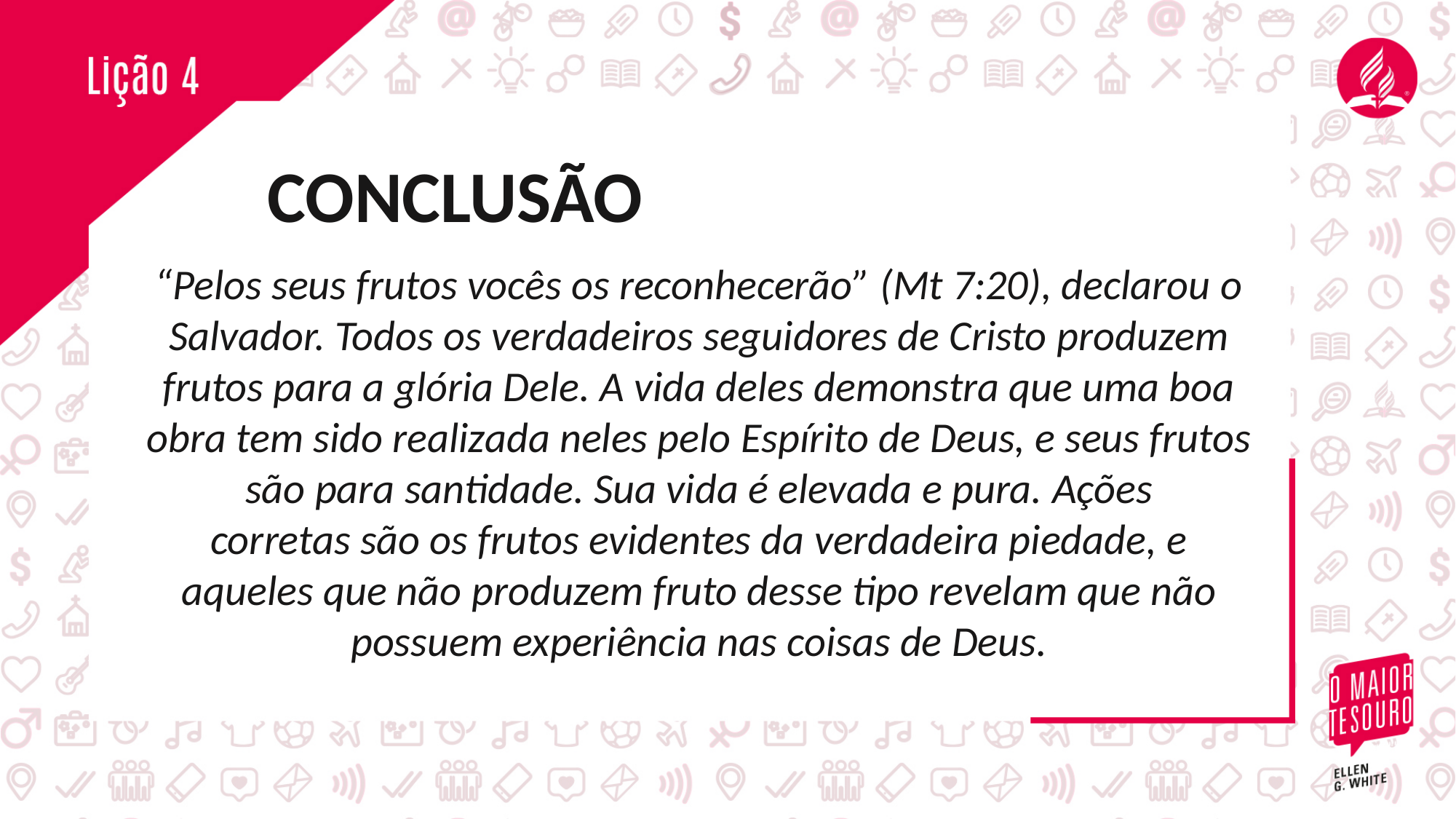

CONCLUSÃO
“Pelos seus frutos vocês os reconhecerão” (Mt 7:20), declarou o Salvador. Todos os verdadeiros seguidores de Cristo produzem frutos para a glória Dele. A vida deles demonstra que uma boa obra tem sido realizada neles pelo Espírito de Deus, e seus frutos são para santidade. Sua vida é elevada e pura. Ações
corretas são os frutos evidentes da verdadeira piedade, e aqueles que não produzem fruto desse tipo revelam que não possuem experiência nas coisas de Deus.